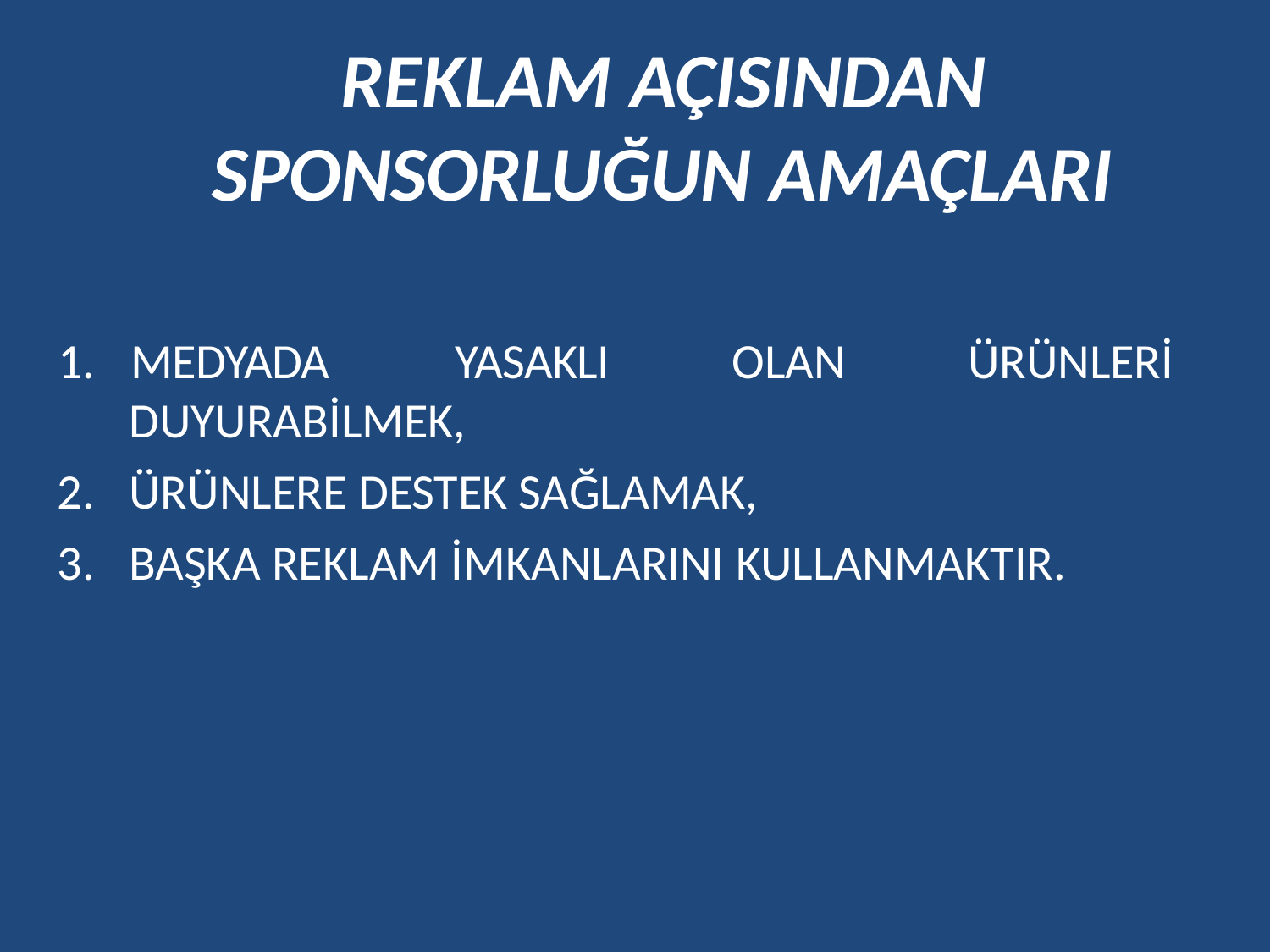

# REKLAM AÇISINDAN  SPONSORLUĞUN AMAÇLARI
1.	MEDYADA	YASAKLI
OLAN	ÜRÜNLERİ
DUYURABİLMEK,
ÜRÜNLERE DESTEK SAĞLAMAK,
BAŞKA REKLAM İMKANLARINI KULLANMAKTIR.